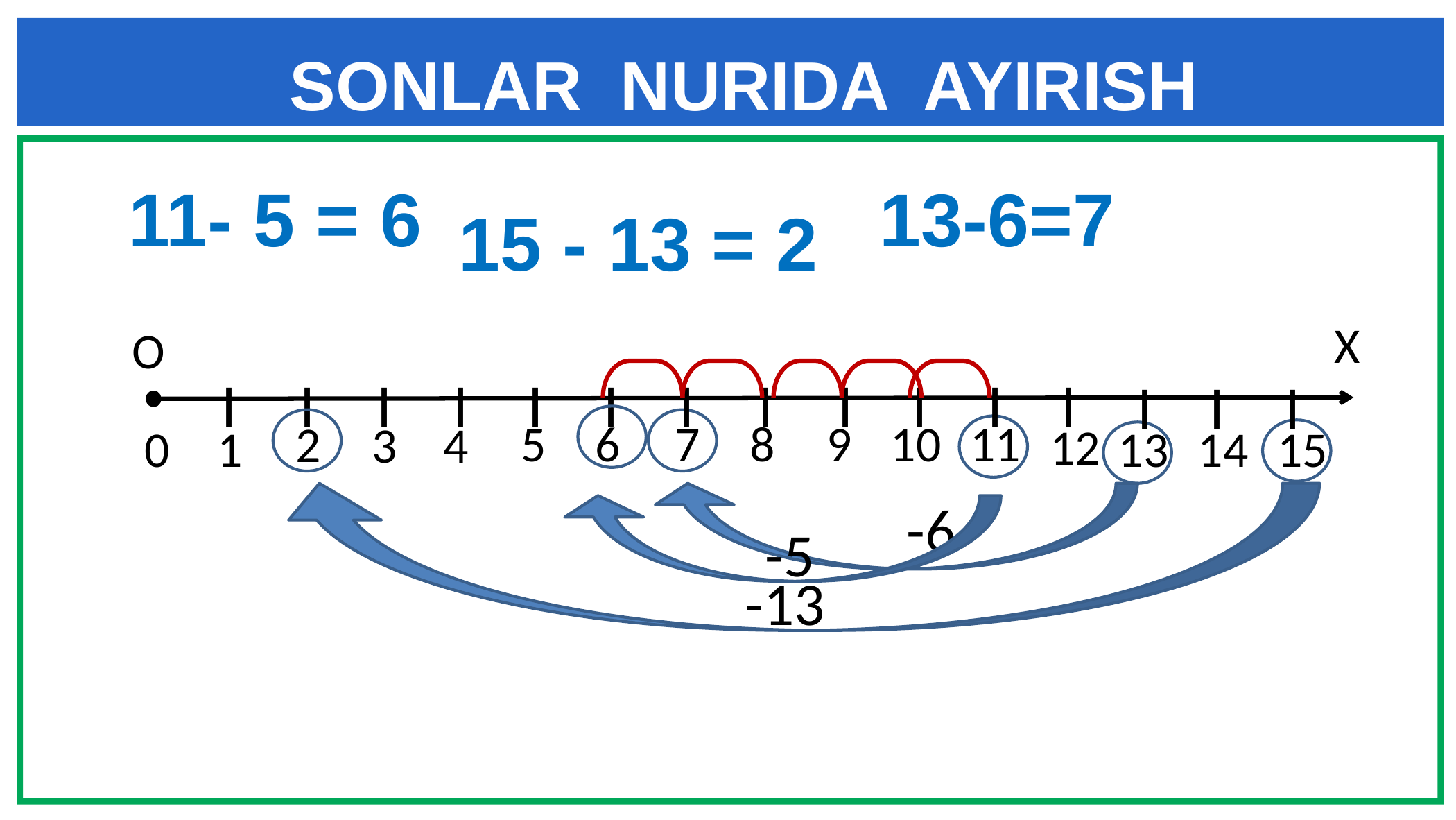

# SONLAR  NURIDA  AYIRISH

11- 5 = 6
13-6=7
15 - 13 = 2
X
O

I
I
I
I
I
I
I
I
I
I
I
I
I
I
I

6
7
8
9
10
11
5
2
3
4

12

0
1
13
14
 15

  -6

   -5
 -13